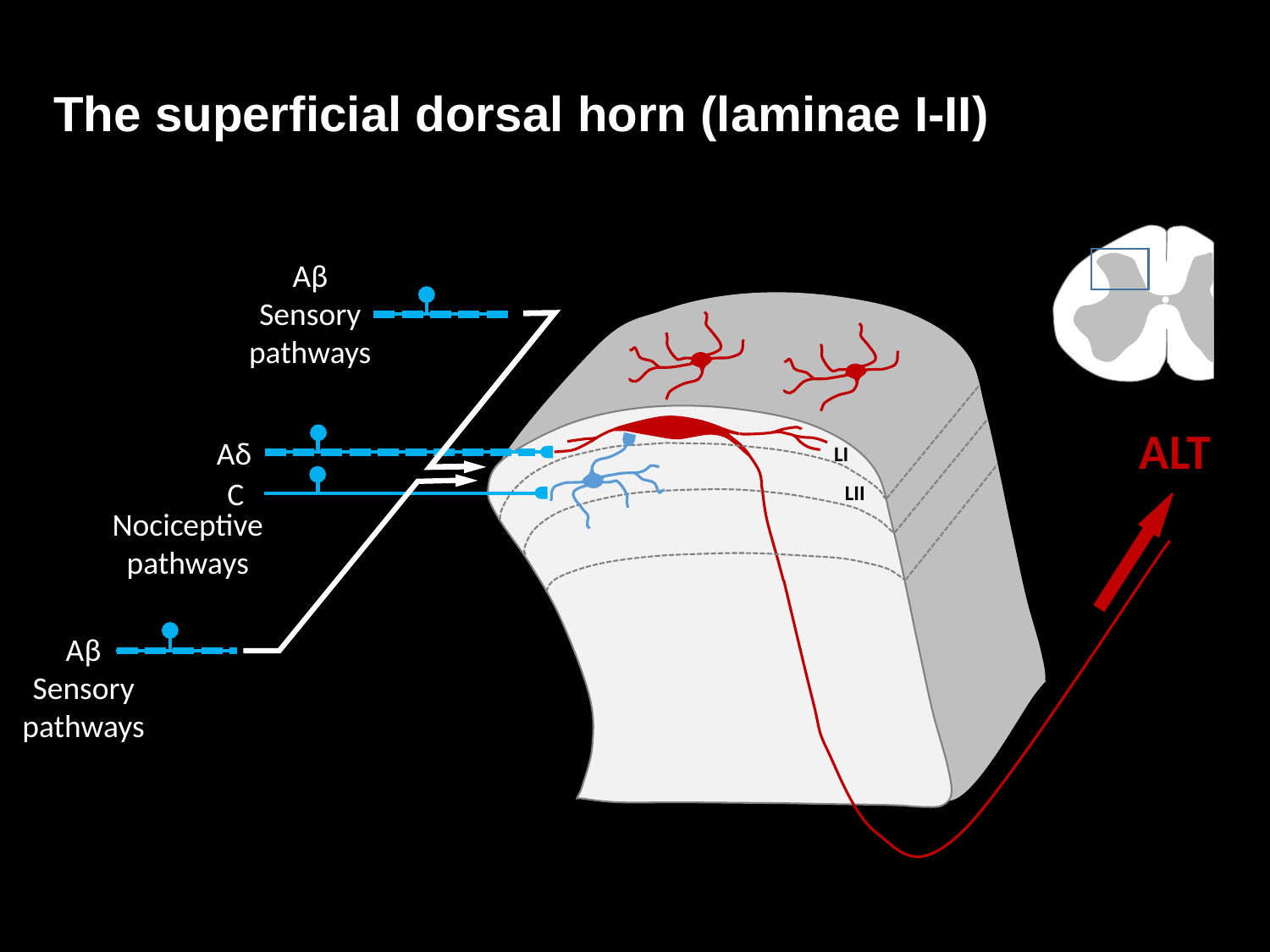

# The superficial dorsal horn (laminae I-II)

Aβ
Sensory
pathways

ALT

Aδ
LI

C

LII

Nociceptive
pathways

Aβ
Sensory
pathways